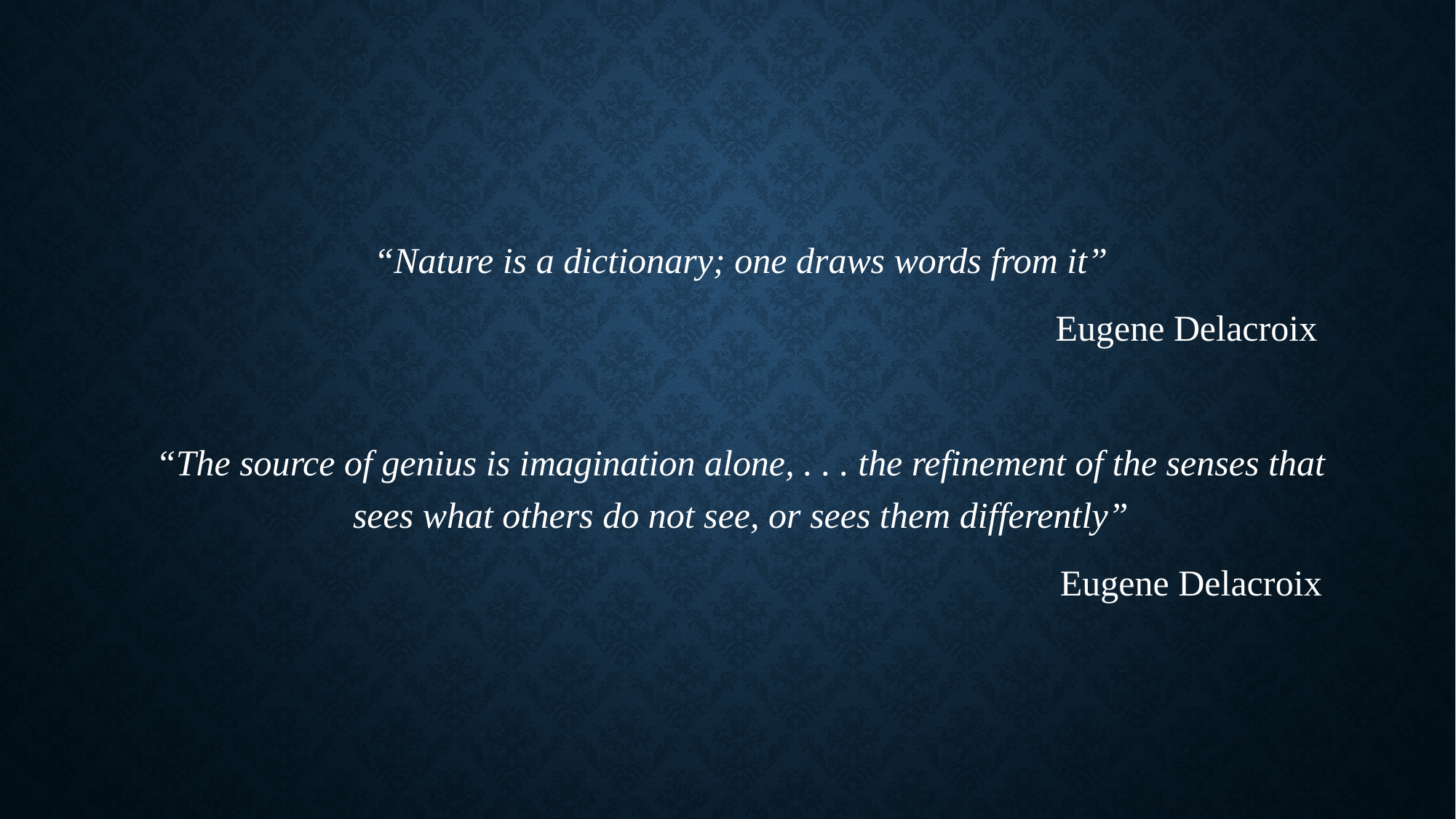

“Nature is a dictionary; one draws words from it”
                                                                                                  Eugene Delacroix

“The source of genius is imagination alone, . . . the refinement of the senses that sees what others do not see, or sees them differently”
                                                                                                   Eugene Delacroix